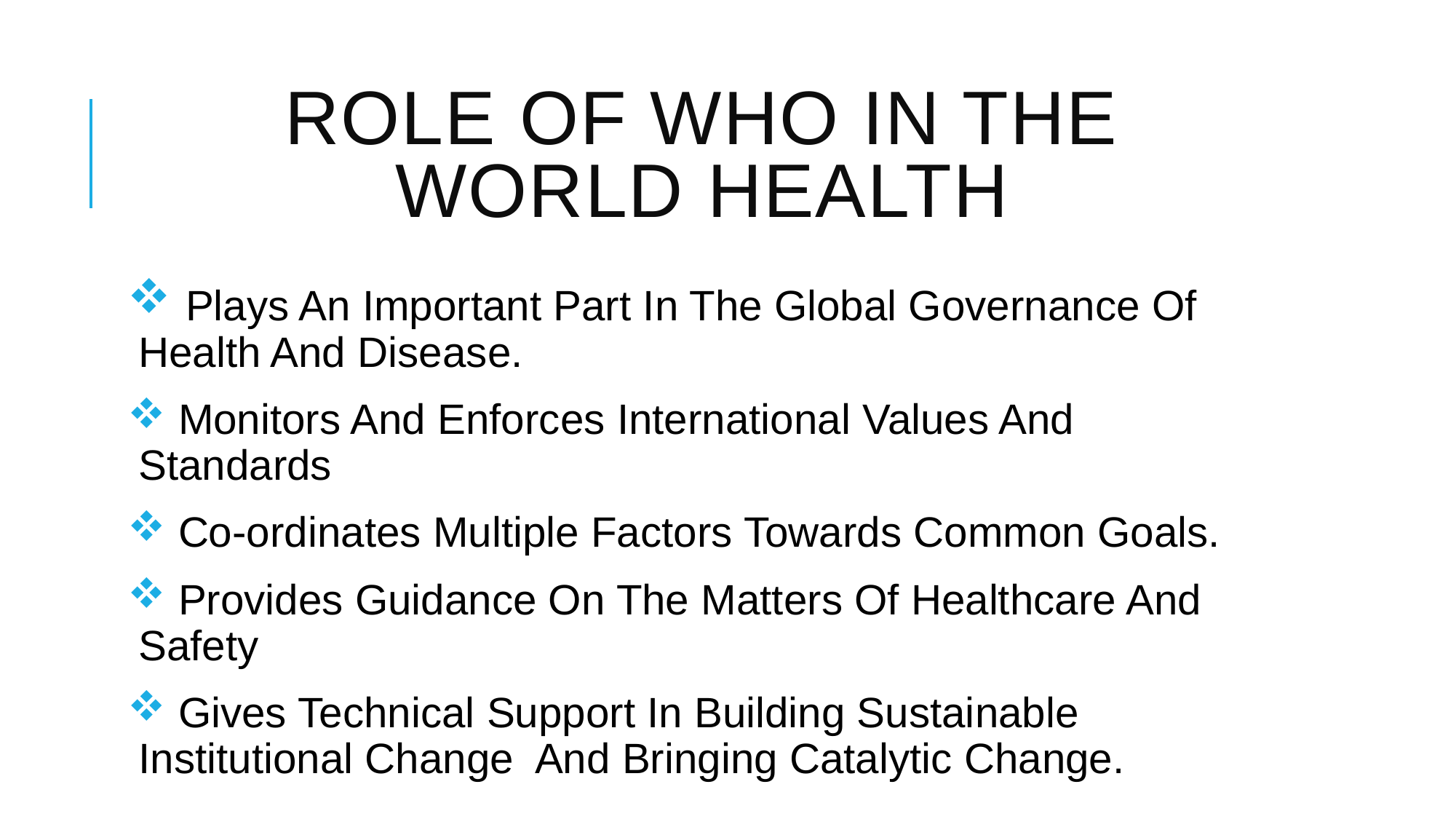

# Role of Who in the world health
 Plays An Important Part In The Global Governance Of Health And Disease.
 Monitors And Enforces International Values And Standards
 Co-ordinates Multiple Factors Towards Common Goals.
 Provides Guidance On The Matters Of Healthcare And Safety
 Gives Technical Support In Building Sustainable Institutional Change  And Bringing Catalytic Change.